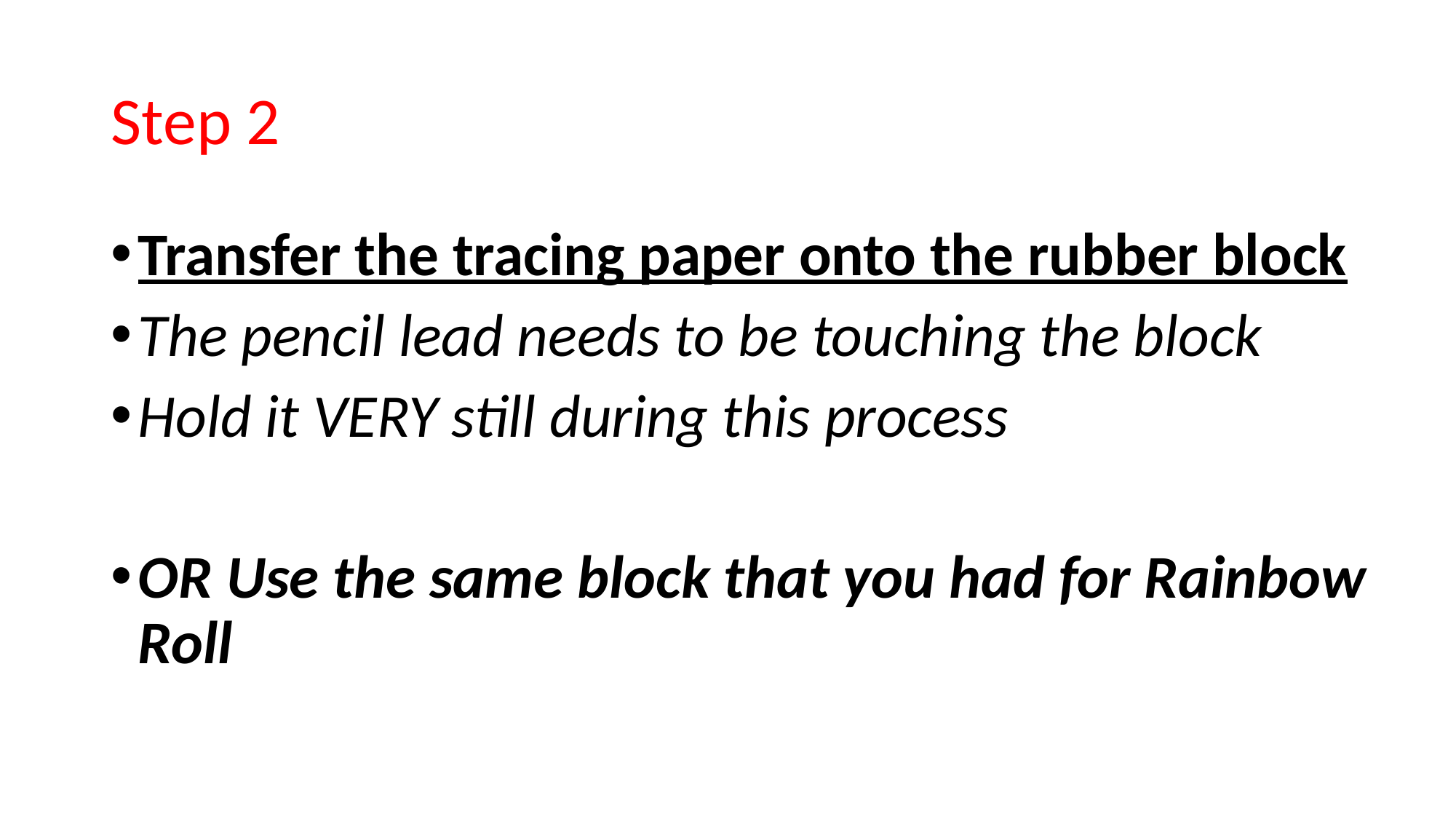

# Step 2
Transfer the tracing paper onto the rubber block
The pencil lead needs to be touching the block
Hold it VERY still during this process

OR Use the same block that you had for Rainbow Roll